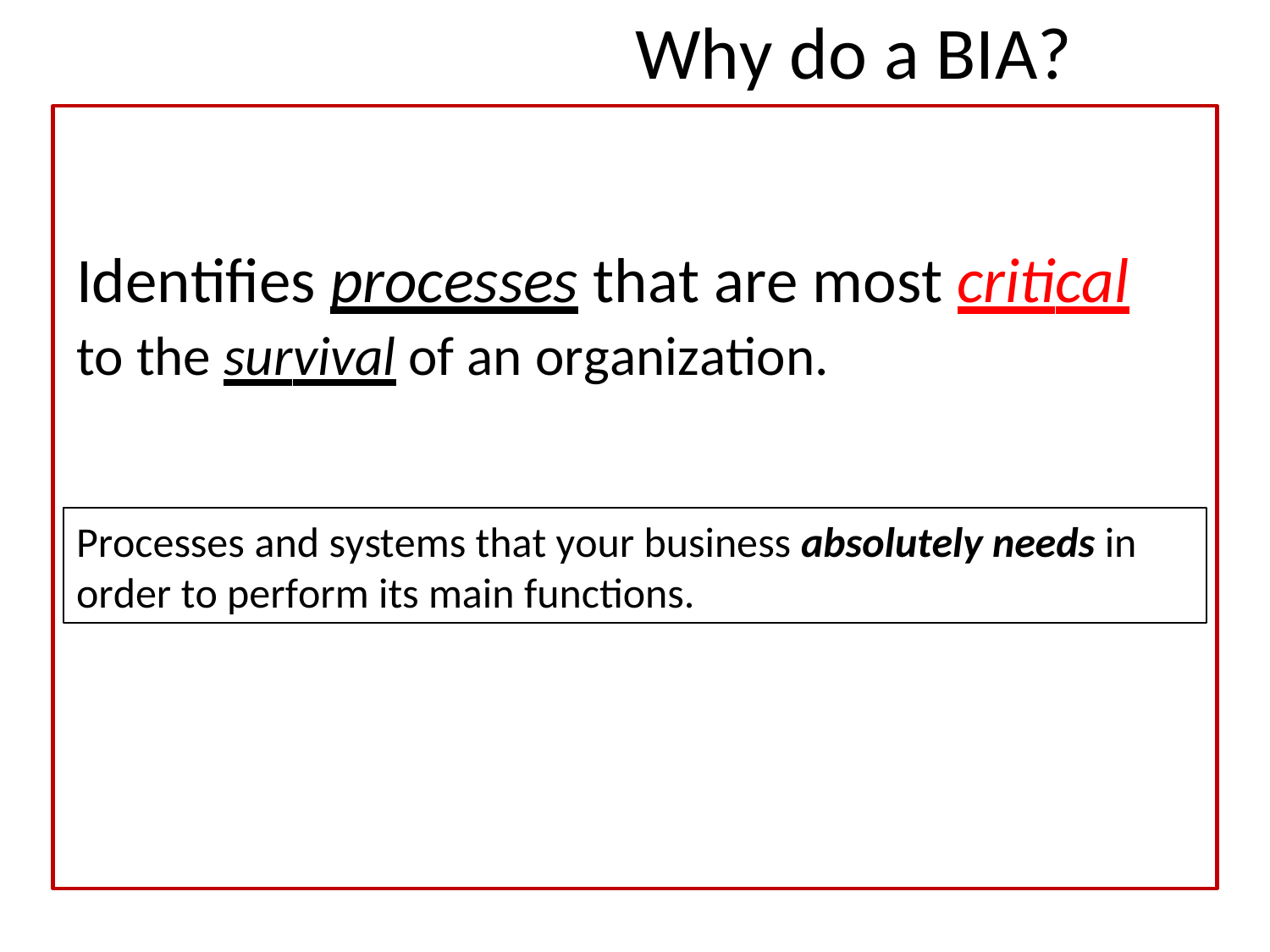

Why do a BIA?

Identifies processes that are most critical
to the survival of an organization.
Processes and systems that your business absolutely needs in order to perform its main functions.